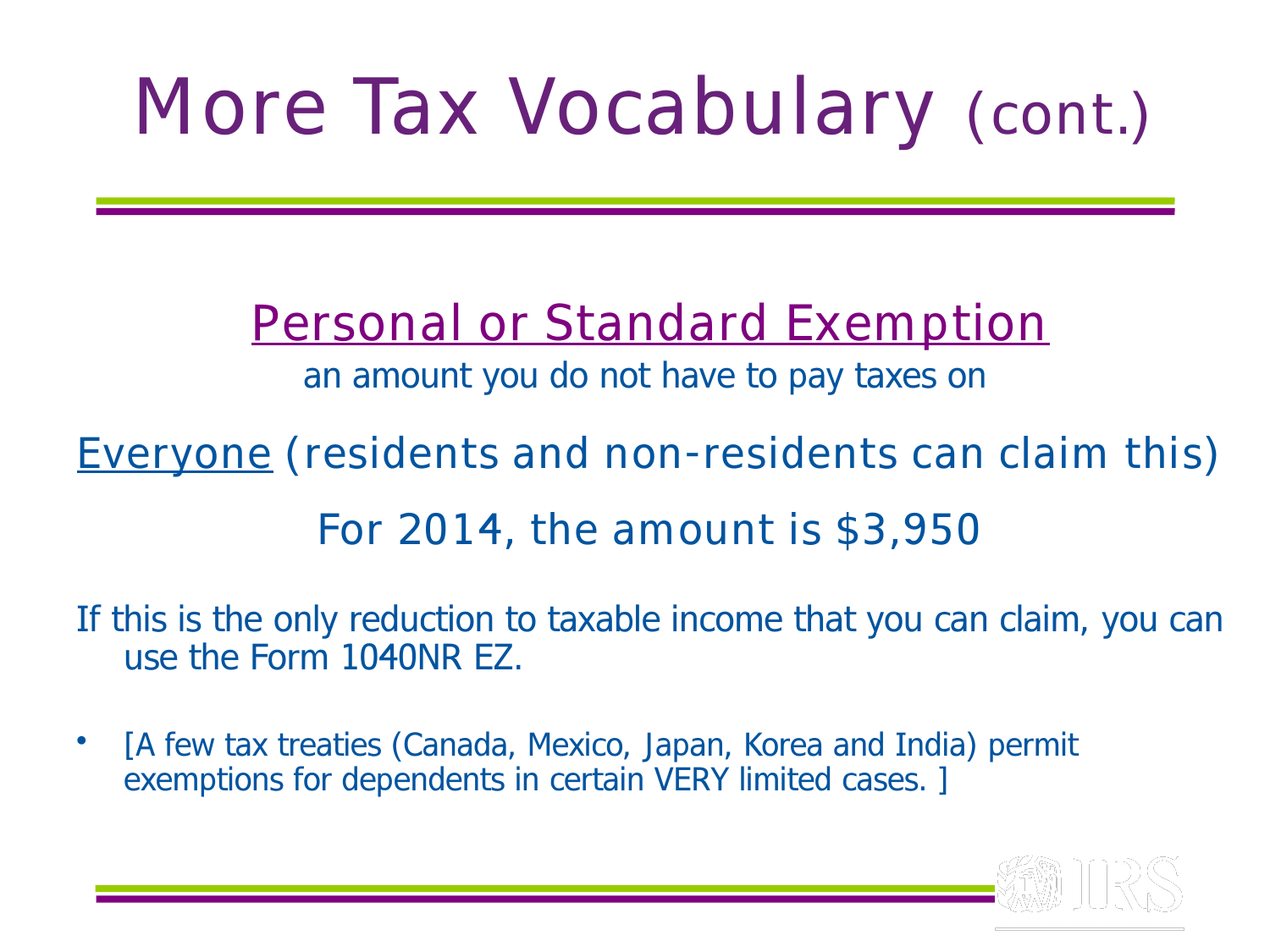

# More Tax Vocabulary (cont.)

Personal or Standard Exemption
an amount you do not have to pay taxes on

Everyone (residents and non-residents can claim this)

For 2014, the amount is $3,950

If this is the only reduction to taxable income that you can claim, you can use the Form 1040NR EZ.

[A few tax treaties (Canada, Mexico, Japan, Korea and India) permit exemptions for dependents in certain VERY limited cases. ]